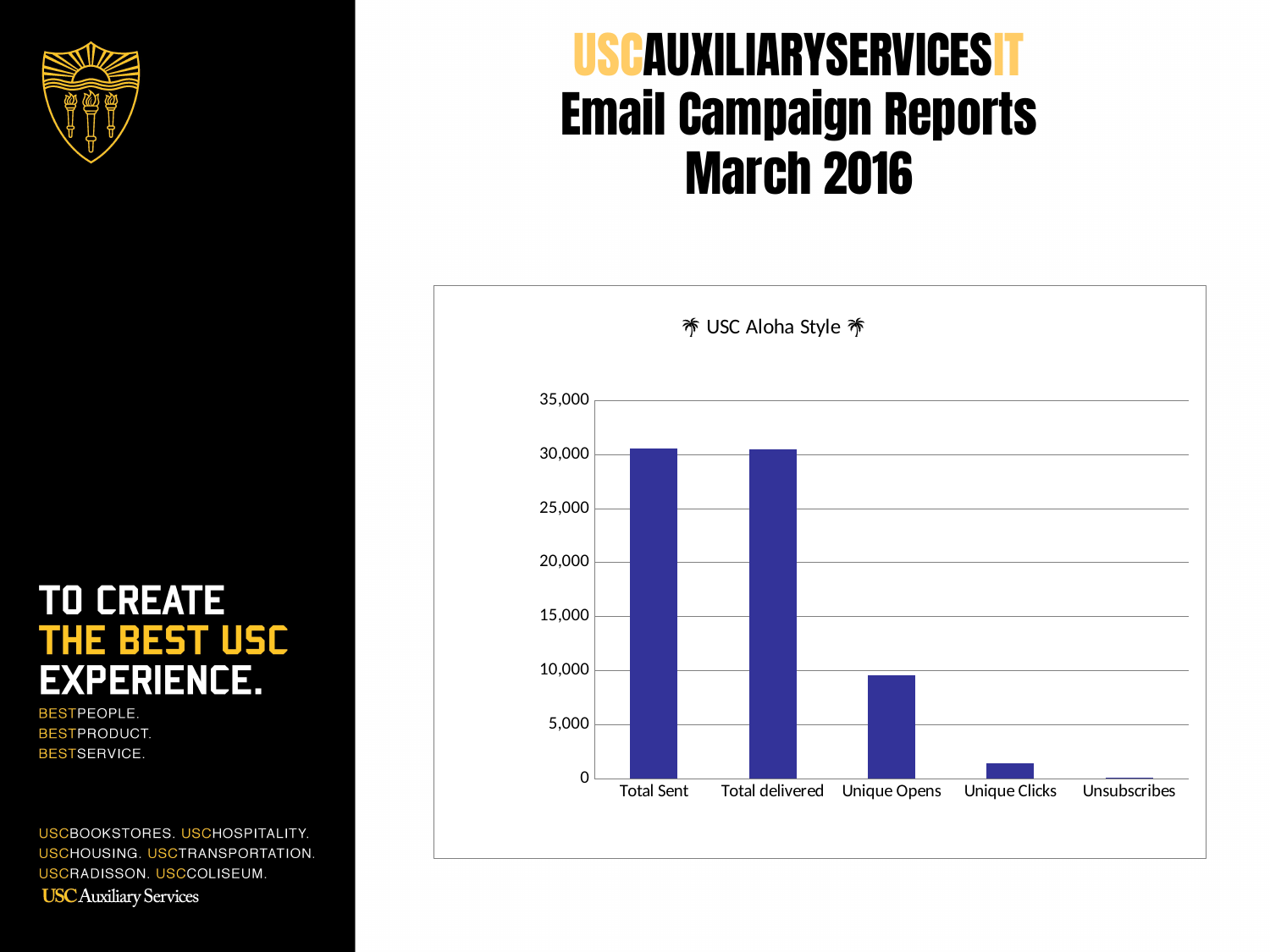

# USCAUXILIARYSERVICESIT Email Campaign Reports March 2016

### Chart: 🌴 USC Aloha Style 🌴

| Category | BKS List |
|---|---|
| Total Sent | 30544.0 |
| Total delivered | 30500.0 |
| Unique Opens | 9546.0 |
| Unique Clicks | 1393.0 |
| Unsubscribes | 26.0 |